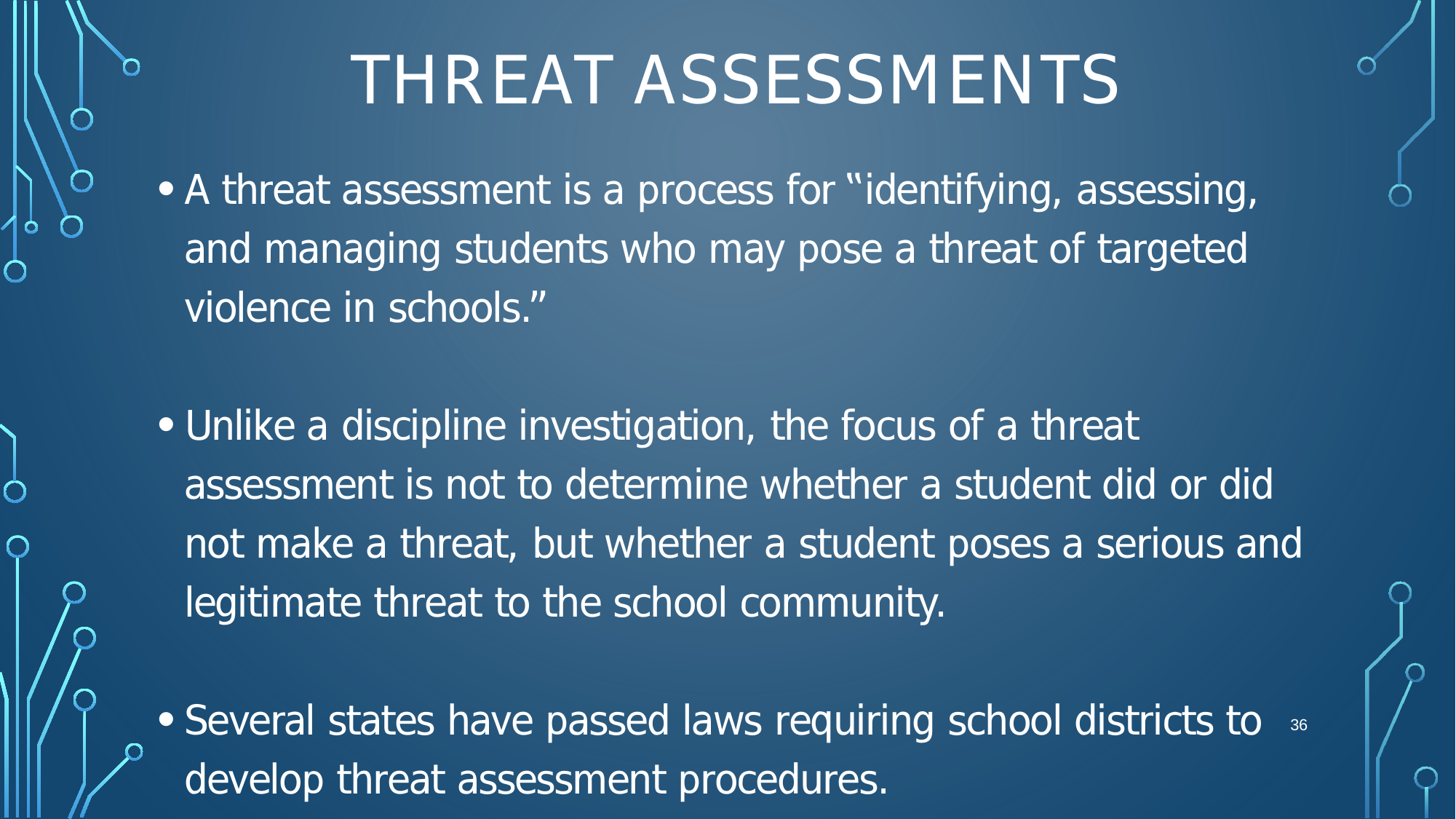

# Threat assessments
A threat assessment is a process for “identifying, assessing, and managing students who may pose a threat of targeted violence in schools.”

Unlike a discipline investigation, the focus of a threat assessment is not to determine whether a student did or did not make a threat, but whether a student poses a serious and legitimate threat to the school community.

Several states have passed laws requiring school districts to develop threat assessment procedures.

36